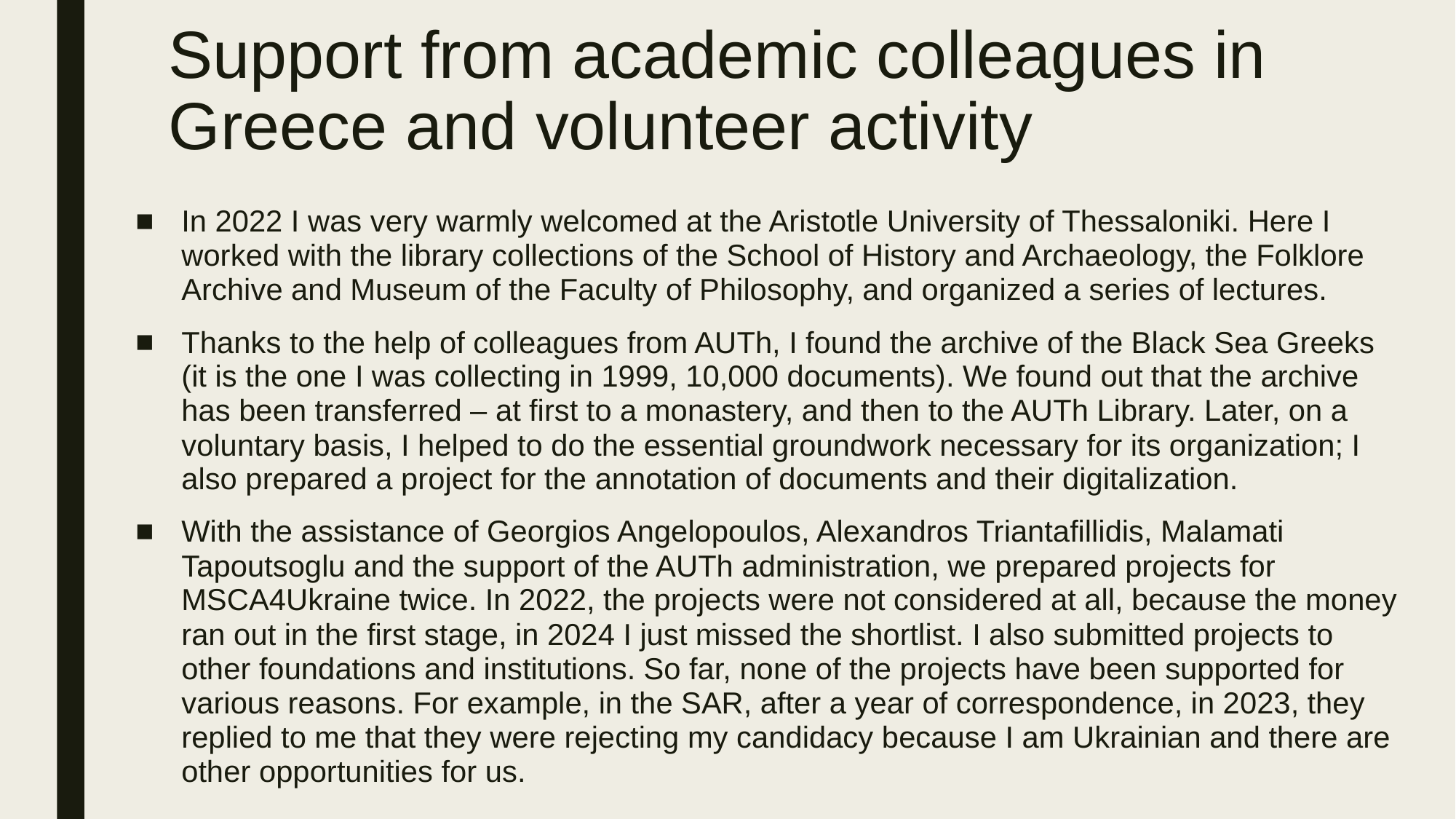

# Support from academic colleagues in Greece and volunteer activity
In 2022 I was very warmly welcomed at the Aristotle University of Thessaloniki. Here I worked with the library collections of the School of History and Archaeology, the Folklore Archive and Museum of the Faculty of Philosophy, and organized a series of lectures.
Thanks to the help of colleagues from AUTh, I found the archive of the Black Sea Greeks (it is the one I was collecting in 1999, 10,000 documents). We found out that the archive has been transferred – at first to a monastery, and then to the AUTh Library. Later, on a voluntary basis, I helped to do the essential groundwork necessary for its organization; I also prepared a project for the annotation of documents and their digitalization.
With the assistance of Georgios Angelopoulos, Alexandros Triantafillidis, Malamati Tapoutsoglu and the support of the AUTh administration, we prepared projects for MSCA4Ukraine twice. In 2022, the projects were not considered at all, because the money ran out in the first stage, in 2024 I just missed the shortlist. I also submitted projects to other foundations and institutions. So far, none of the projects have been supported for various reasons. For example, in the SAR, after a year of correspondence, in 2023, they replied to me that they were rejecting my candidacy because I am Ukrainian and there are other opportunities for us.